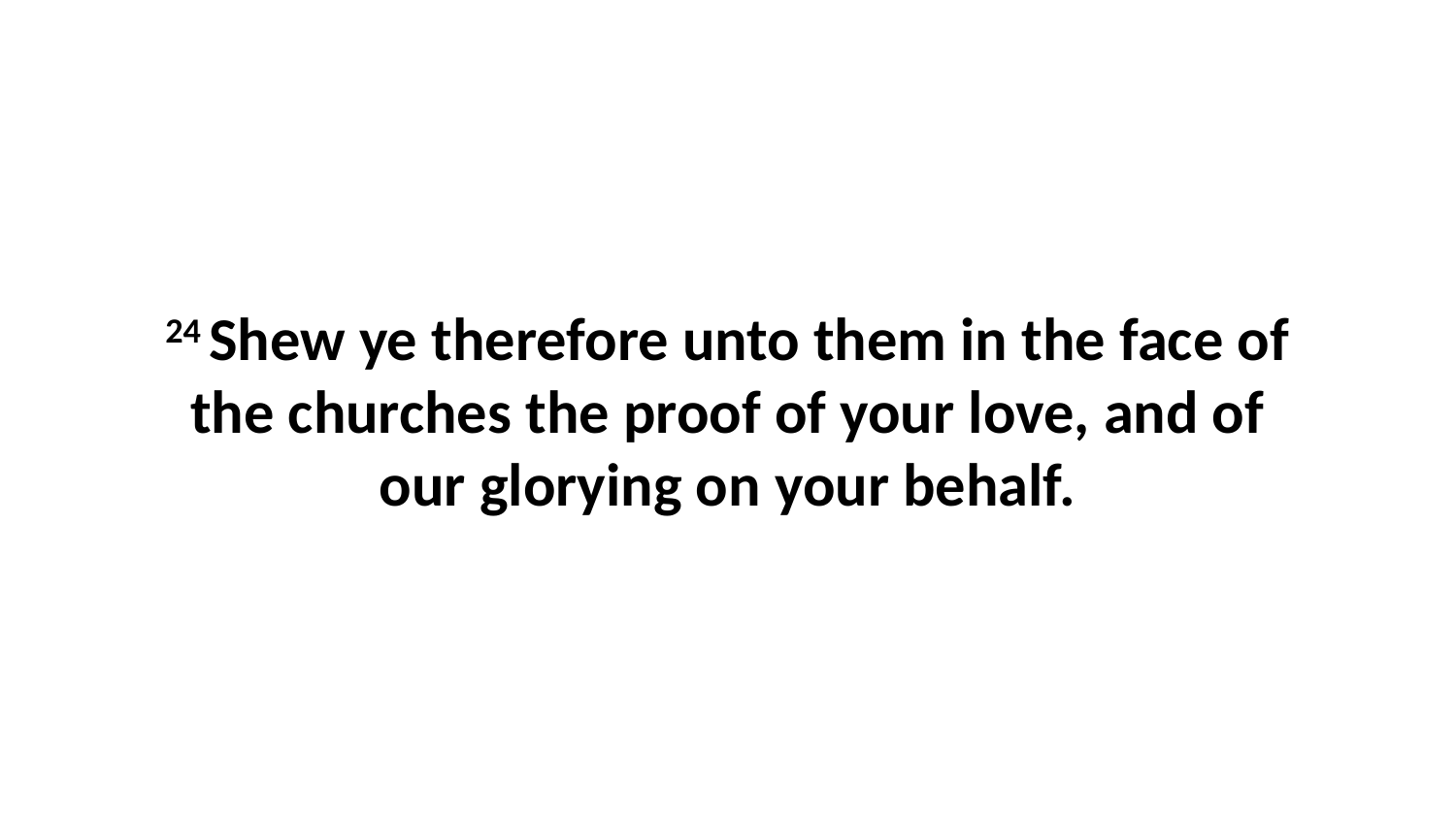

24 Shew ye therefore unto them in the face of the churches the proof of your love, and of our glorying on your behalf.